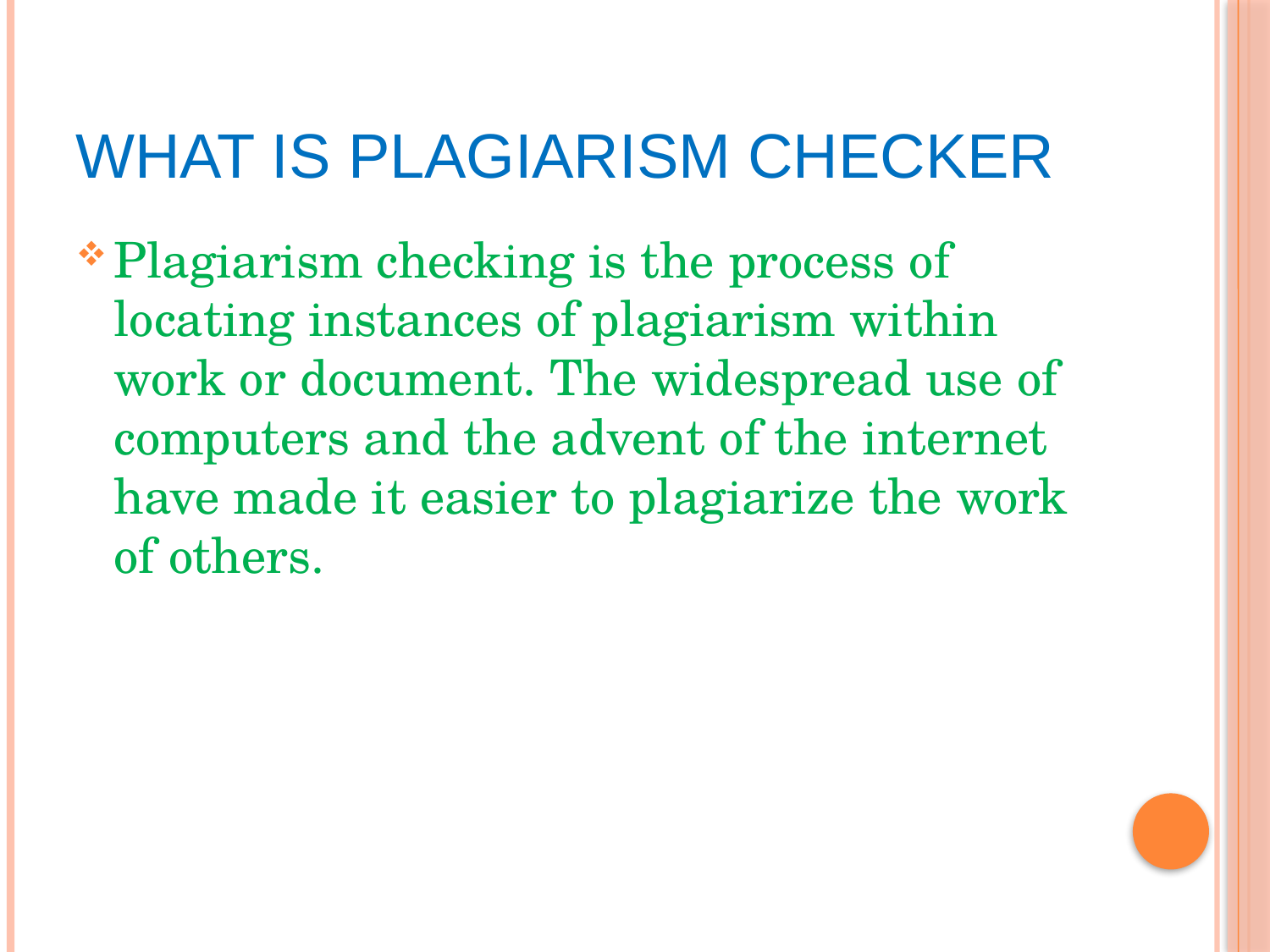

# What is plagiarism checker
Plagiarism checking is the process of locating instances of plagiarism within work or document. The widespread use of computers and the advent of the internet have made it easier to plagiarize the work of others.